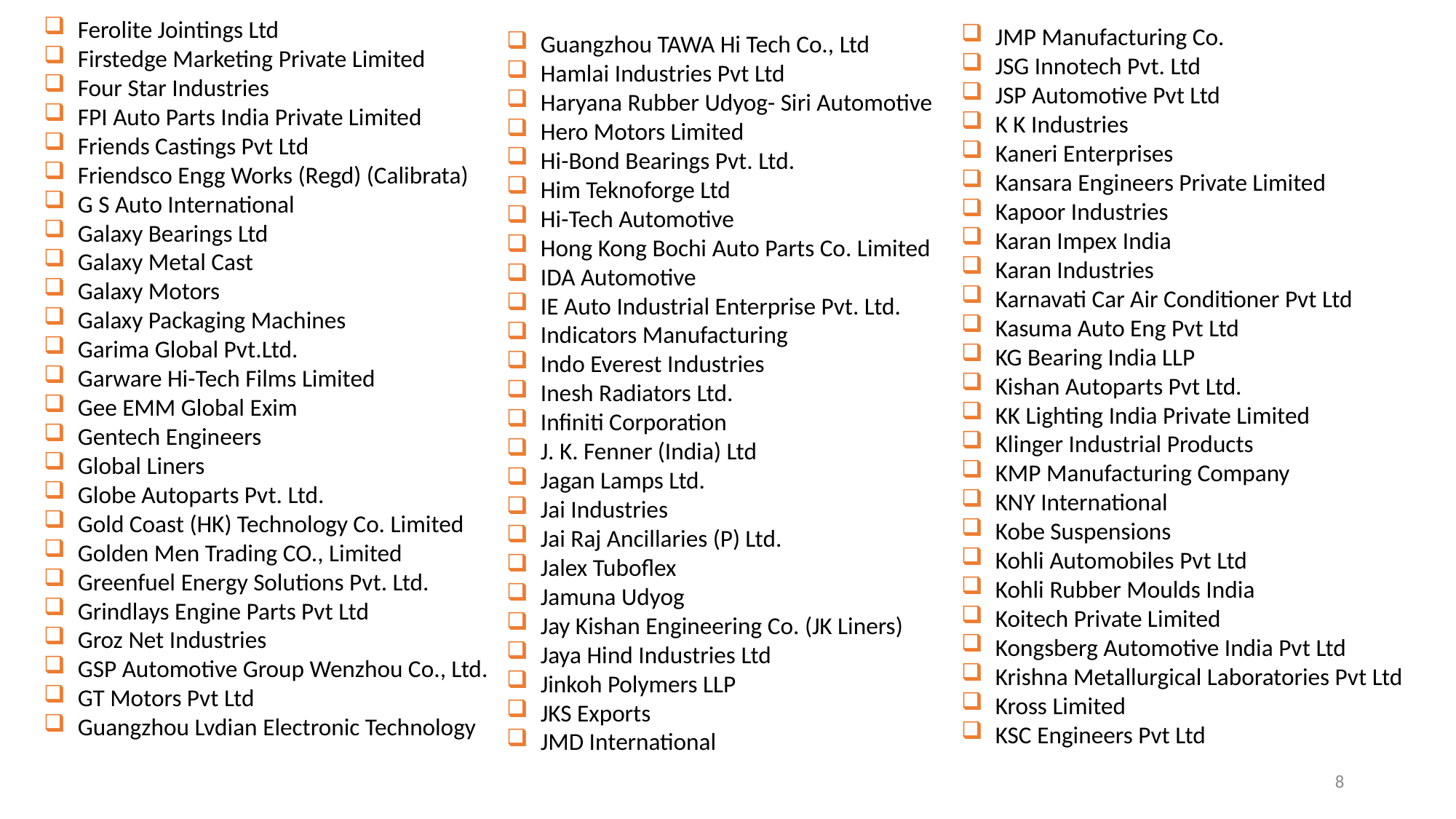

Ferolite Jointings Ltd
Firstedge Marketing Private Limited
Four Star Industries
FPI Auto Parts India Private Limited
Friends Castings Pvt Ltd
Friendsco Engg Works (Regd) (Calibrata)
G S Auto International
Galaxy Bearings Ltd
Galaxy Metal Cast
Galaxy Motors
Galaxy Packaging Machines
Garima Global Pvt.Ltd.
Garware Hi-Tech Films Limited
Gee EMM Global Exim
Gentech Engineers
Global Liners
Globe Autoparts Pvt. Ltd.
Gold Coast (HK) Technology Co. Limited
Golden Men Trading CO., Limited
Greenfuel Energy Solutions Pvt. Ltd.
Grindlays Engine Parts Pvt Ltd
Groz Net Industries
GSP Automotive Group Wenzhou Co., Ltd.
GT Motors Pvt Ltd
Guangzhou Lvdian Electronic Technology
JMP Manufacturing Co.
JSG Innotech Pvt. Ltd
JSP Automotive Pvt Ltd
K K Industries
Kaneri Enterprises
Kansara Engineers Private Limited
Kapoor Industries
Karan Impex India
Karan Industries
Karnavati Car Air Conditioner Pvt Ltd
Kasuma Auto Eng Pvt Ltd
KG Bearing India LLP
Kishan Autoparts Pvt Ltd.
KK Lighting India Private Limited
Klinger Industrial Products
KMP Manufacturing Company
KNY International
Kobe Suspensions
Kohli Automobiles Pvt Ltd
Kohli Rubber Moulds India
Koitech Private Limited
Kongsberg Automotive India Pvt Ltd
Krishna Metallurgical Laboratories Pvt Ltd
Kross Limited
KSC Engineers Pvt Ltd
Guangzhou TAWA Hi Tech Co., Ltd
Hamlai Industries Pvt Ltd
Haryana Rubber Udyog- Siri Automotive
Hero Motors Limited
Hi-Bond Bearings Pvt. Ltd.
Him Teknoforge Ltd
Hi-Tech Automotive
Hong Kong Bochi Auto Parts Co. Limited
IDA Automotive
IE Auto Industrial Enterprise Pvt. Ltd.
Indicators Manufacturing
Indo Everest Industries
Inesh Radiators Ltd.
Infiniti Corporation
J. K. Fenner (India) Ltd
Jagan Lamps Ltd.
Jai Industries
Jai Raj Ancillaries (P) Ltd.
Jalex Tuboflex
Jamuna Udyog
Jay Kishan Engineering Co. (JK Liners)
Jaya Hind Industries Ltd
Jinkoh Polymers LLP
JKS Exports
JMD International
8